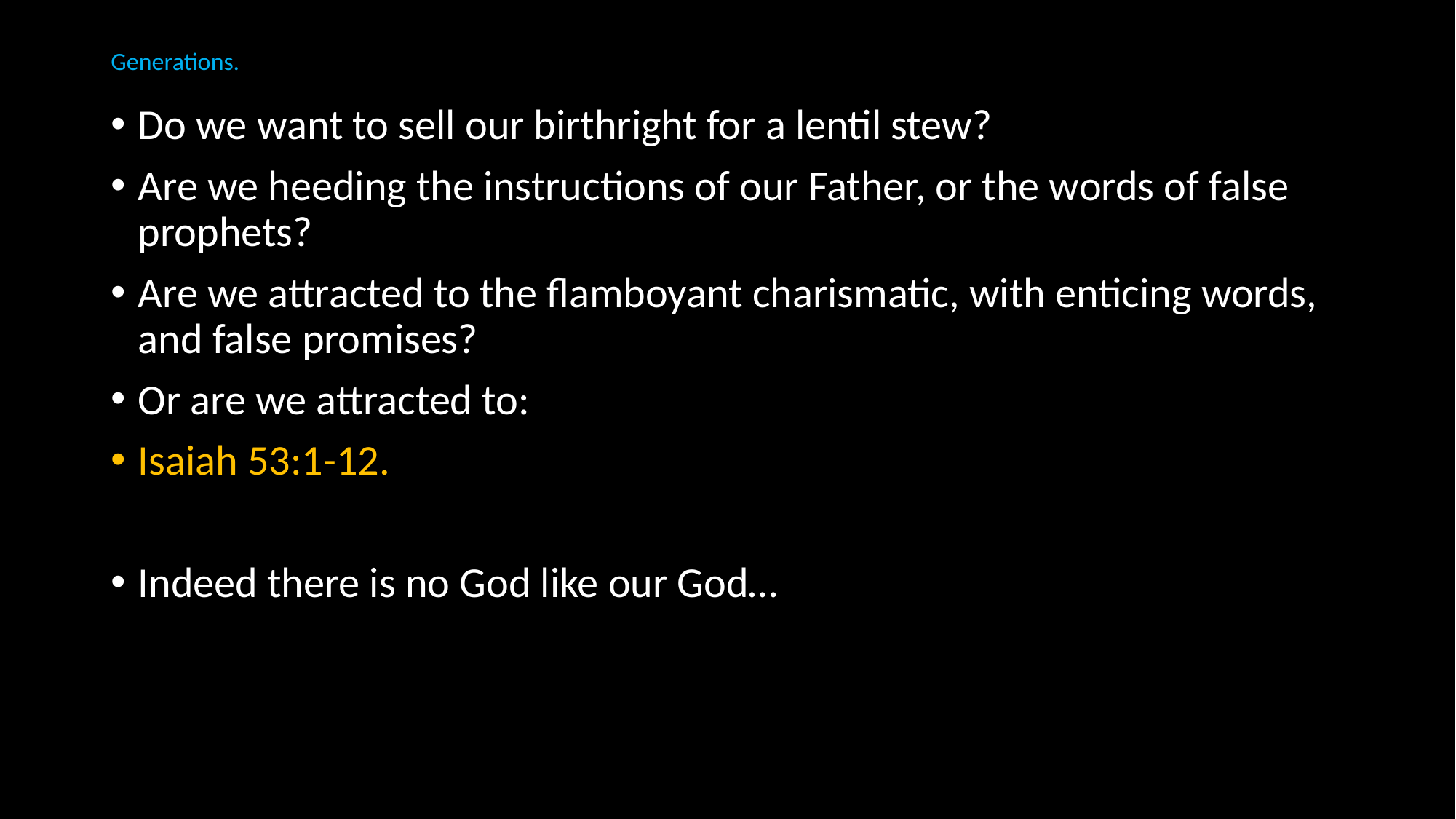

# Generations.
Do we want to sell our birthright for a lentil stew?
Are we heeding the instructions of our Father, or the words of false prophets?
Are we attracted to the flamboyant charismatic, with enticing words, and false promises?
Or are we attracted to:
Isaiah 53:1-12.

Indeed there is no God like our God…